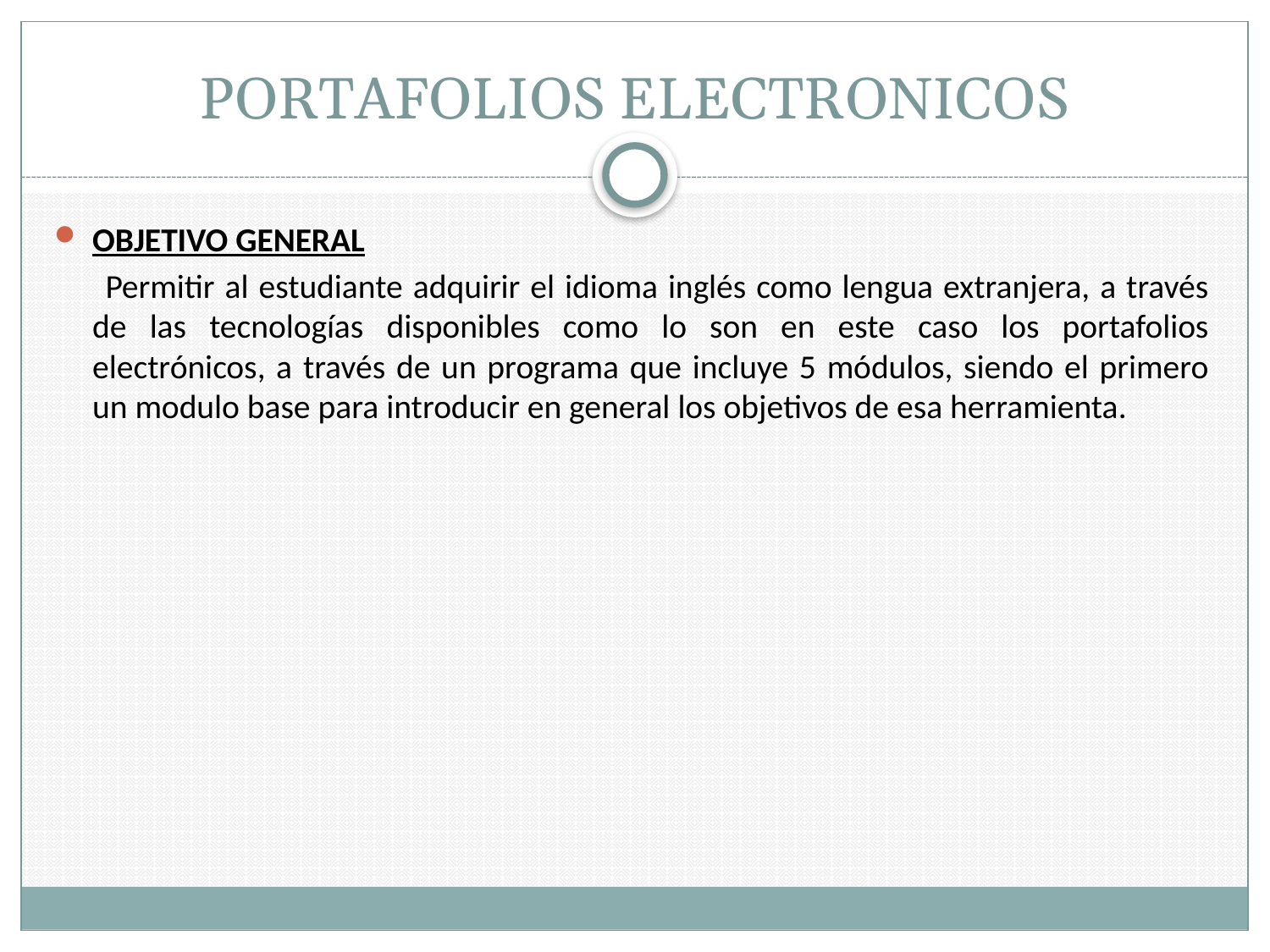

# PORTAFOLIOS ELECTRONICOS
OBJETIVO GENERAL
     Permitir al estudiante adquirir el idioma inglés como lengua extranjera, a través de las tecnologías disponibles como lo son en este caso los portafolios electrónicos, a través de un programa que incluye 5 módulos, siendo el primero un modulo base para introducir en general los objetivos de esa herramienta.